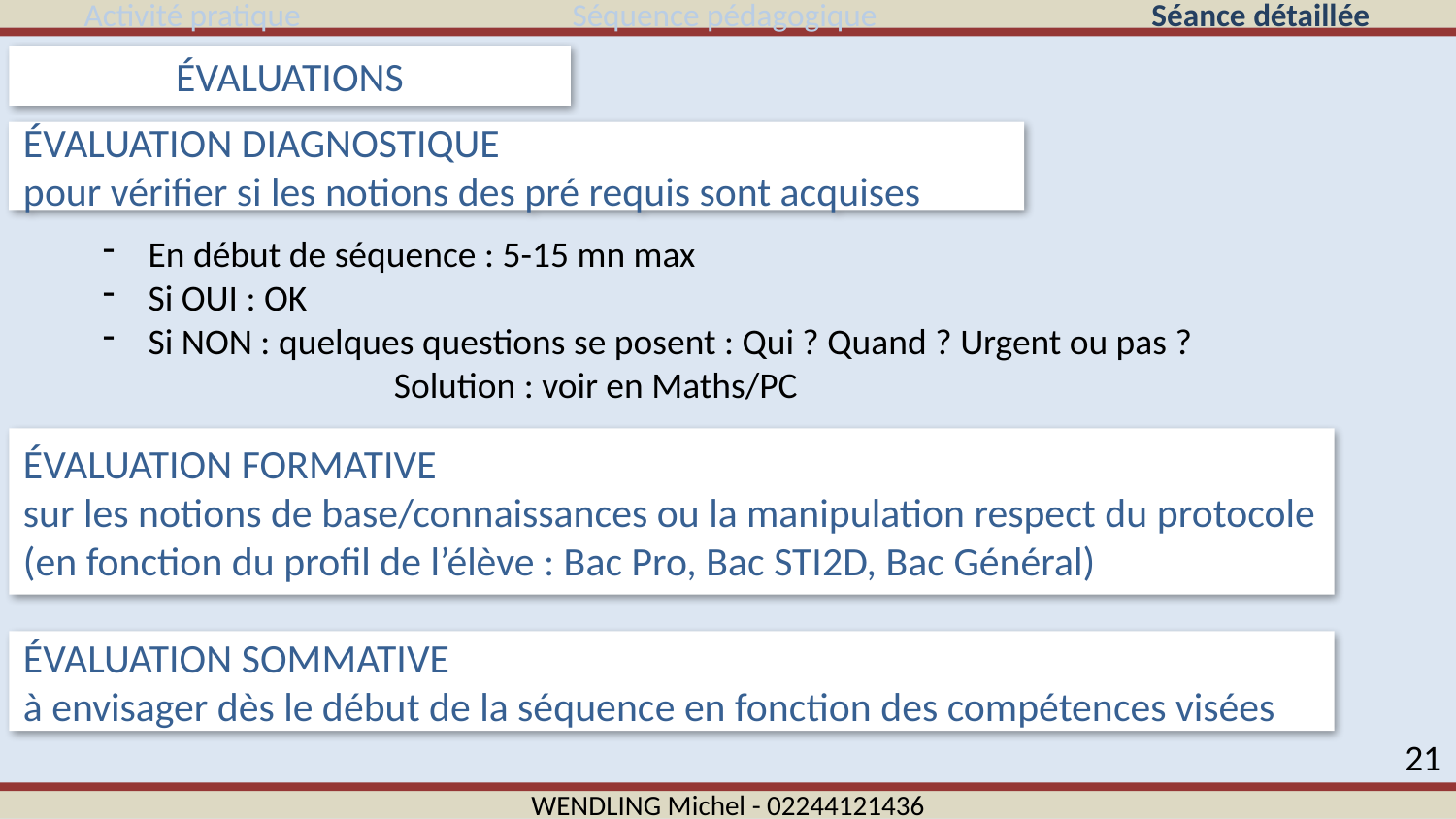

ÉVALUATIONS
ÉVALUATION DIAGNOSTIQUE
pour vérifier si les notions des pré requis sont acquises
En début de séquence : 5-15 mn max
Si OUI : OK
Si NON : quelques questions se posent : Qui ? Quand ? Urgent ou pas ?
		Solution : voir en Maths/PC
ÉVALUATION FORMATIVE
sur les notions de base/connaissances ou la manipulation respect du protocole
(en fonction du profil de l’élève : Bac Pro, Bac STI2D, Bac Général)
ÉVALUATION SOMMATIVE
à envisager dès le début de la séquence en fonction des compétences visées